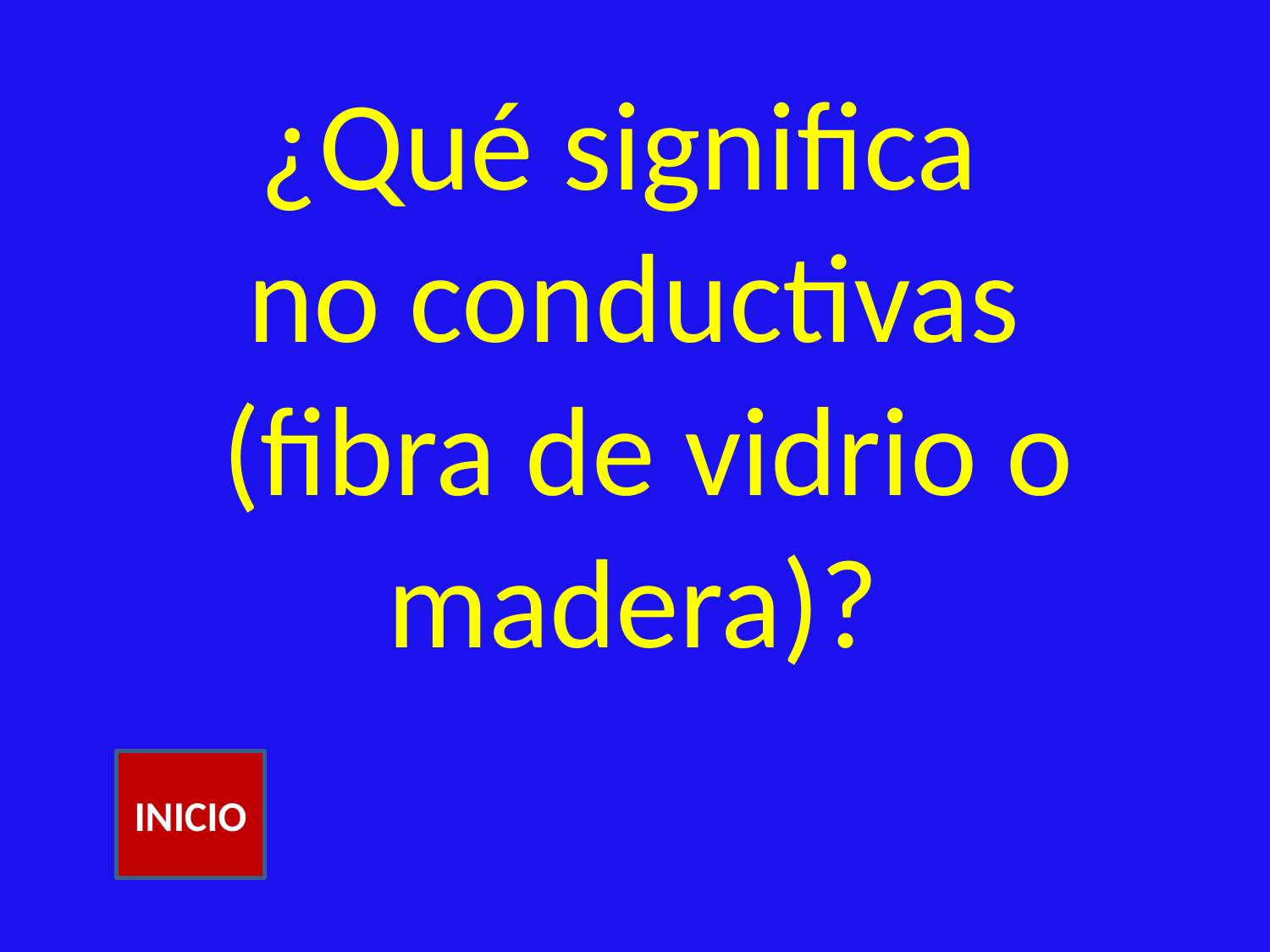

# ¿Qué significa no conductivas (fibra de vidrio o madera)?